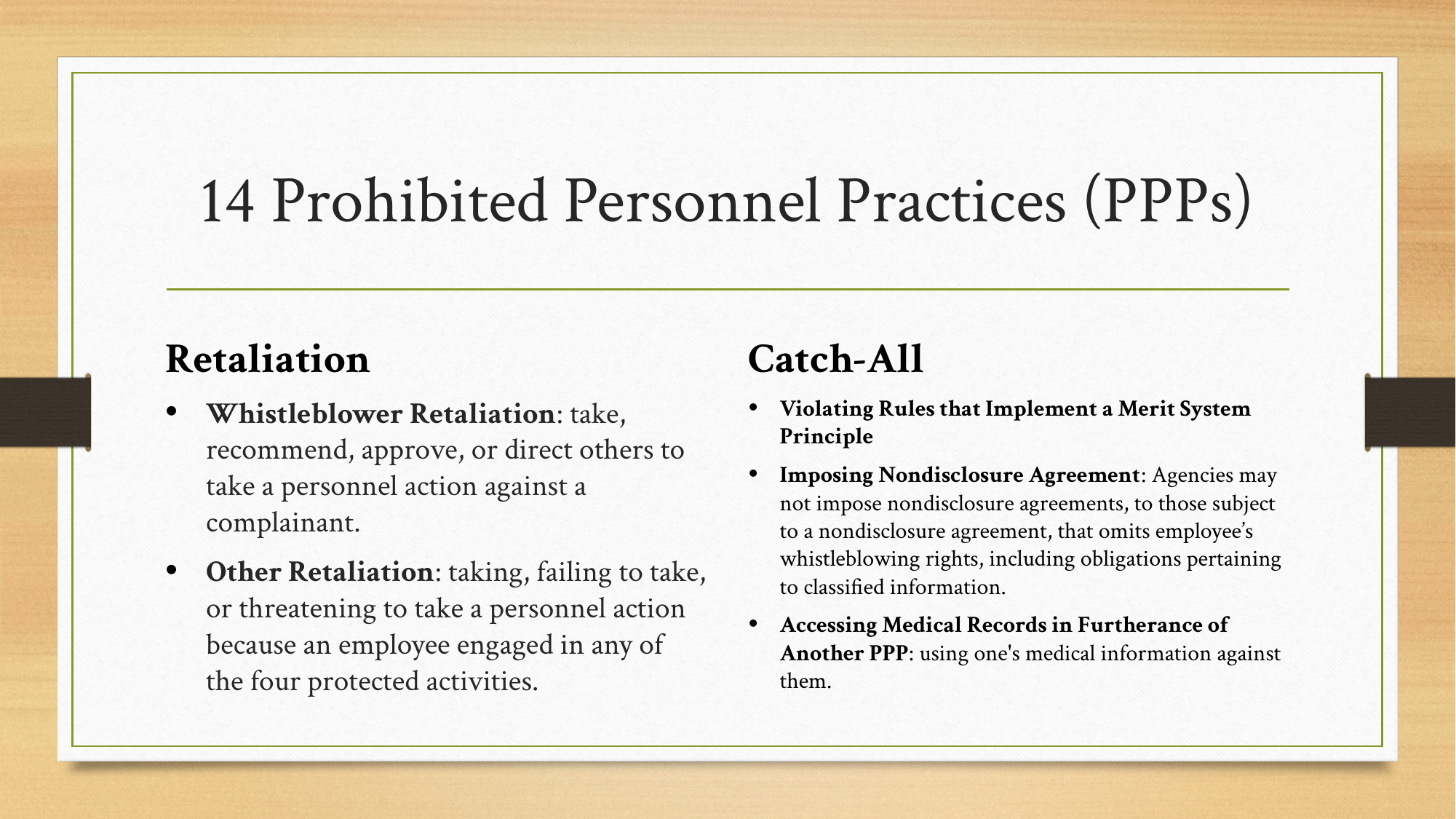

# 14 Prohibited Personnel Practices (PPPs)
Retaliation
Catch-All
Whistleblower Retaliation: take, recommend, approve, or direct others to take a personnel action against a complainant.
Other Retaliation: taking, failing to take, or threatening to take a personnel action because an employee engaged in any of the four protected activities.
Violating Rules that Implement a Merit System Principle
Imposing Nondisclosure Agreement: Agencies may not impose nondisclosure agreements, to those subject to a nondisclosure agreement, that omits employee’s whistleblowing rights, including obligations pertaining to classified information.
Accessing Medical Records in Furtherance of Another PPP: using one's medical information against them.